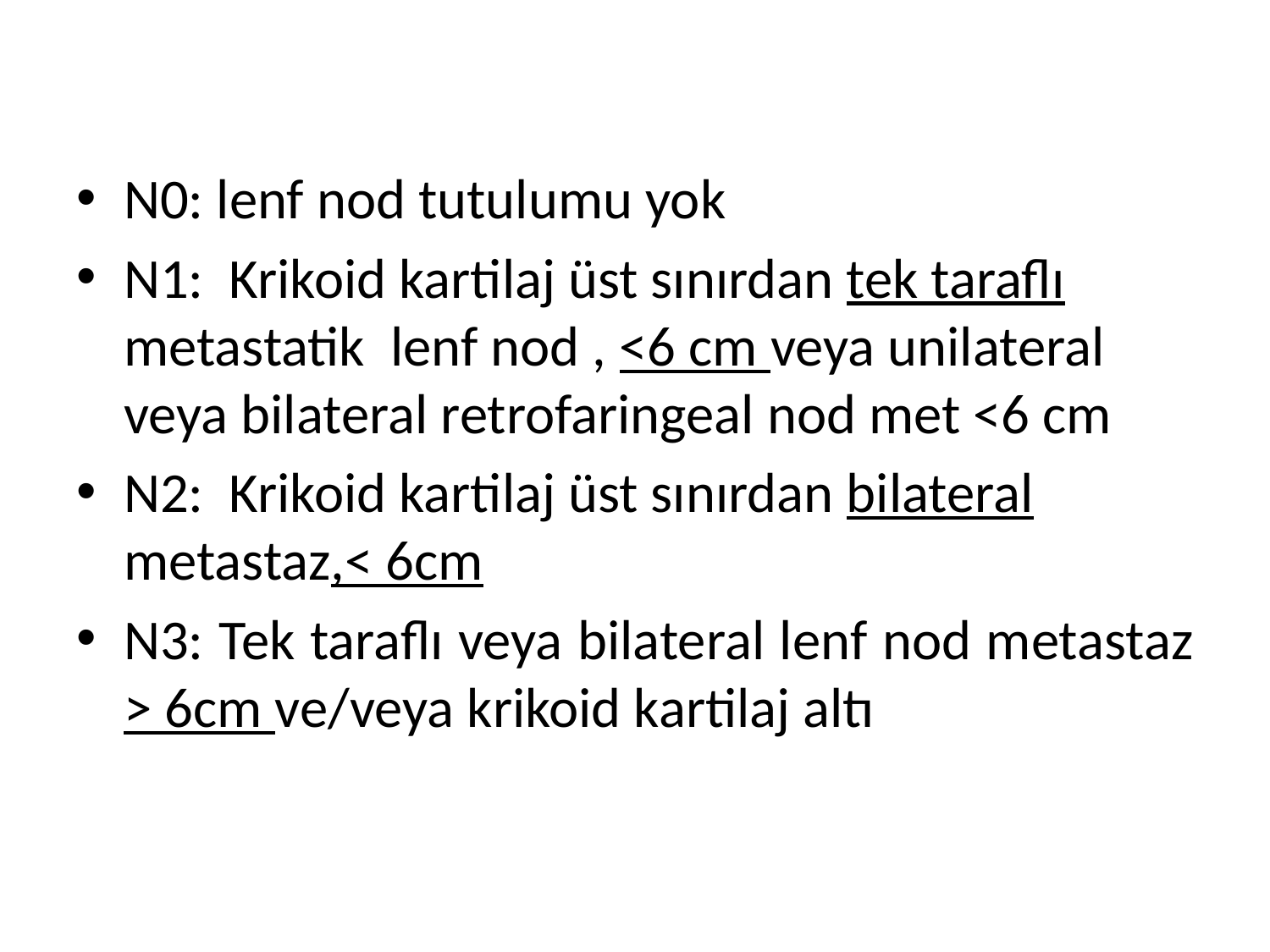

#
N0: lenf nod tutulumu yok
N1:  Krikoid kartilaj üst sınırdan tek taraflı metastatik  lenf nod , <6 cm veya unilateral veya bilateral retrofaringeal nod met <6 cm
N2:  Krikoid kartilaj üst sınırdan bilateral metastaz,< 6cm
N3: Tek taraflı veya bilateral lenf nod metastaz > 6cm ve/veya krikoid kartilaj altı